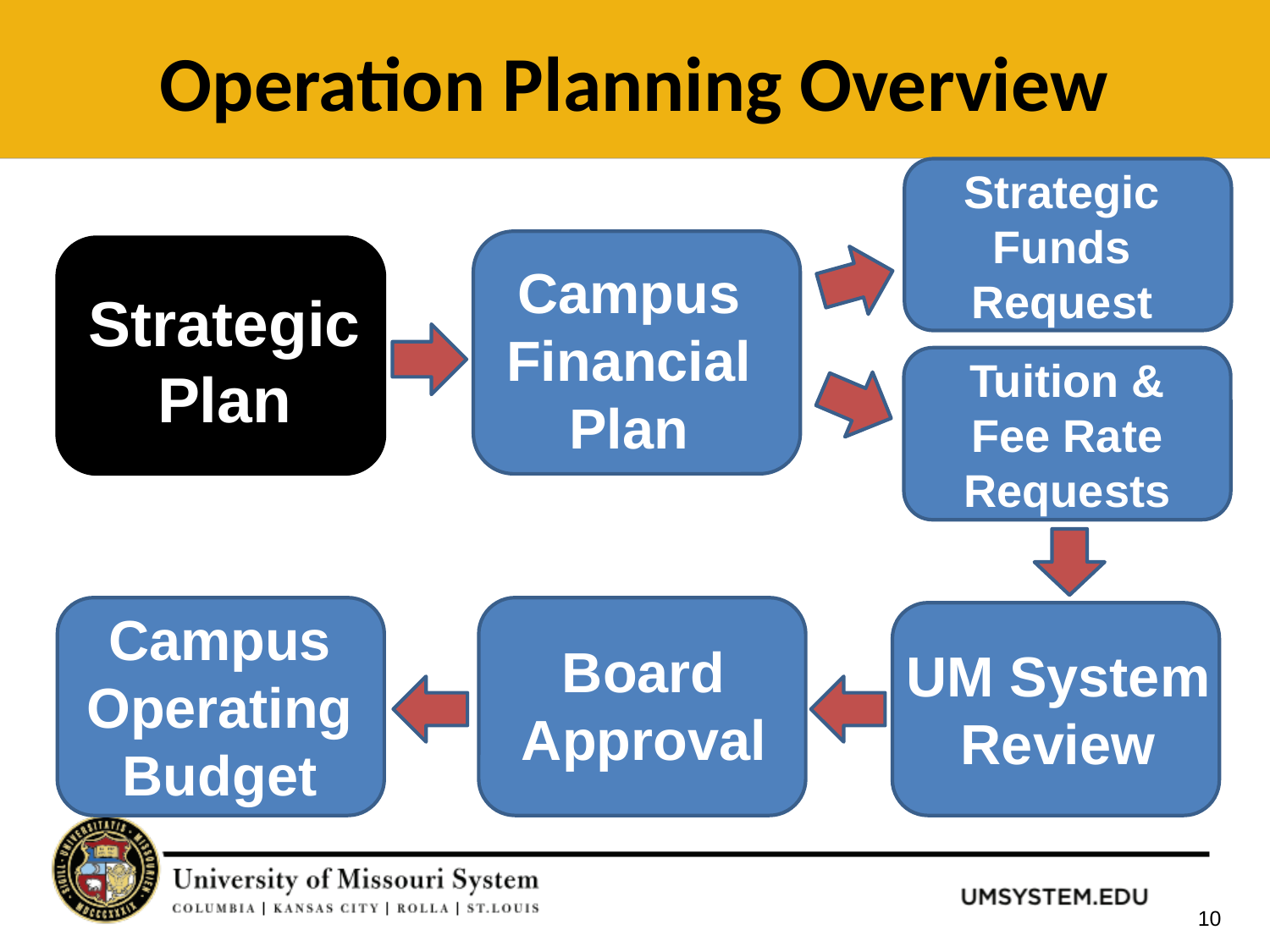

# Operation Planning Overview
Strategic Funds Request

Campus Financial Plan
Strategic Plan

Tuition & Fee Rate Requests

Campus Operating Budget

Campus Operating Budget
Board Approval
UM System Review